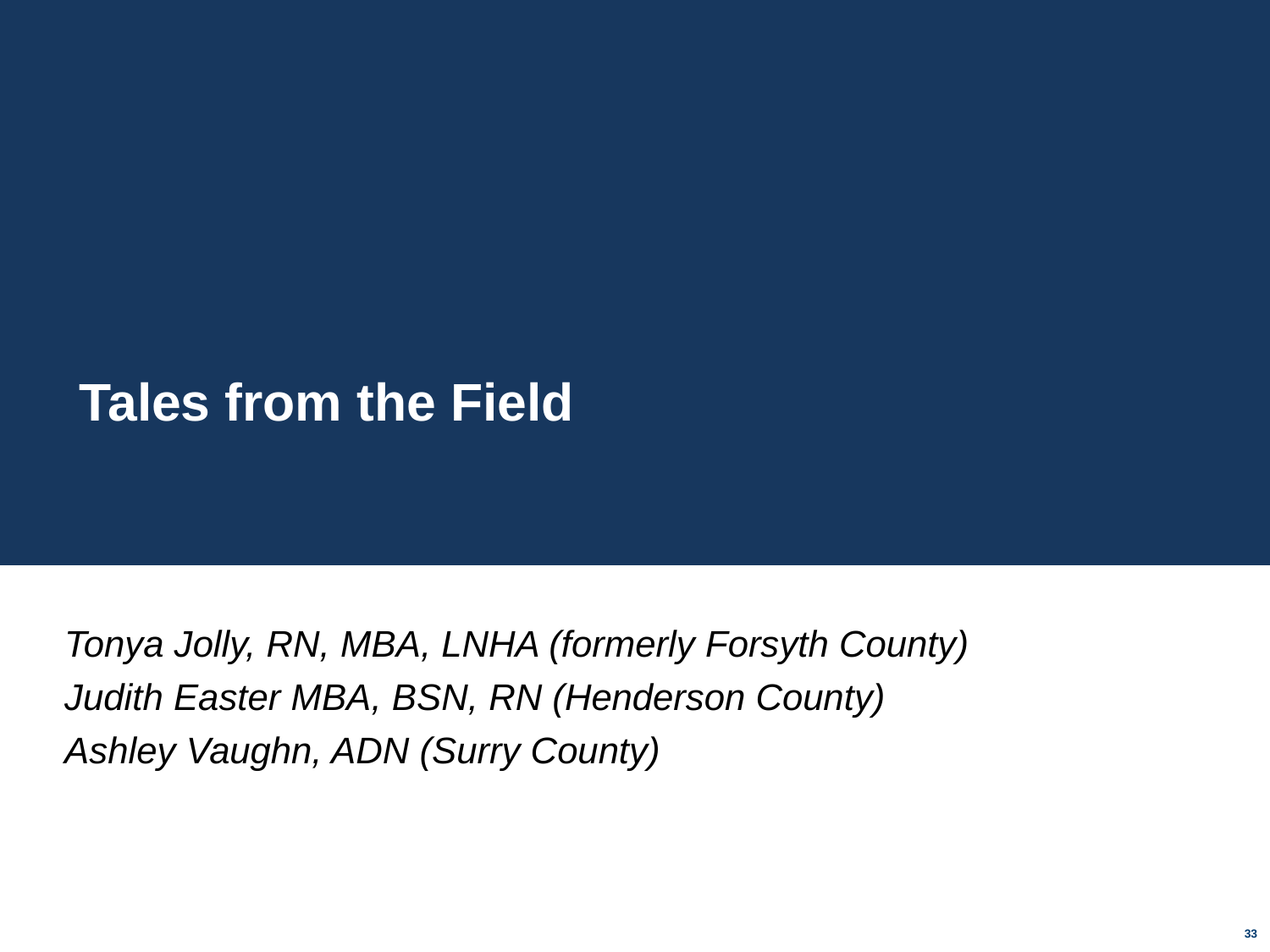

Tales from the Field

Tonya Jolly, RN, MBA, LNHA (formerly Forsyth County)
Judith Easter MBA, BSN, RN (Henderson County)
Ashley Vaughn, ADN (Surry County)
33